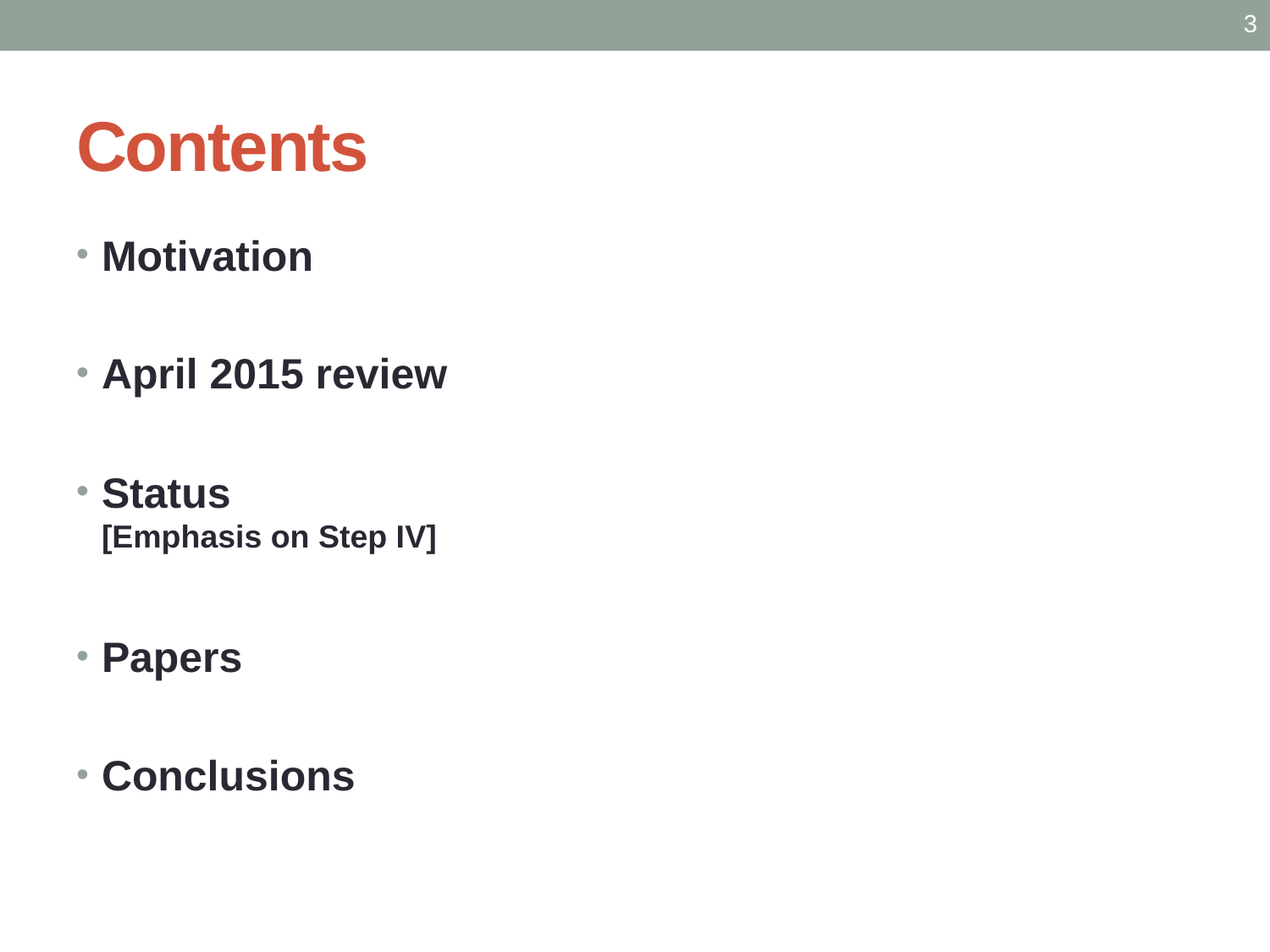

3
# Contents
Motivation

April 2015 review

Status
[Emphasis on Step IV]

Papers

Conclusions